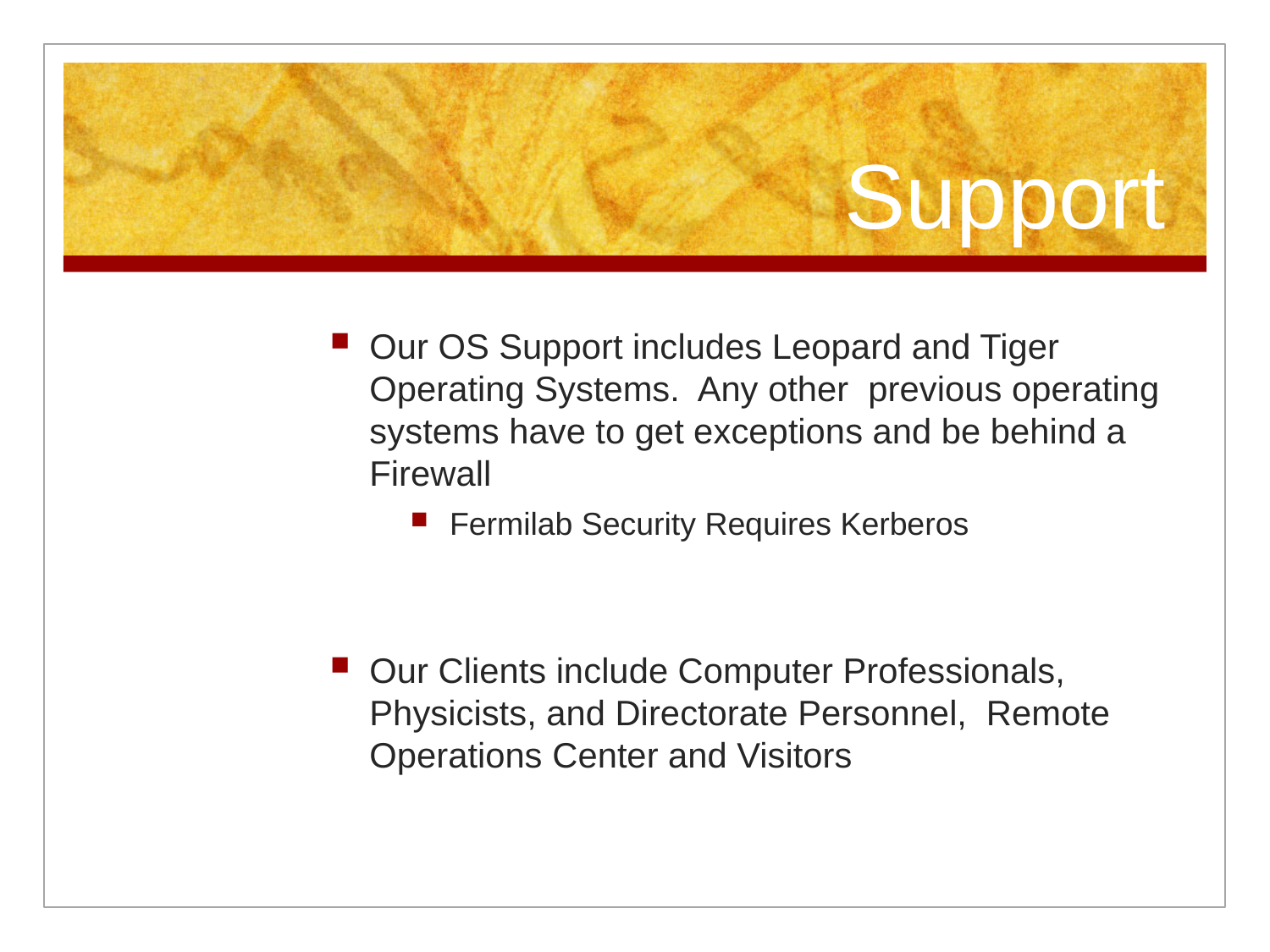

# Support
Our OS Support includes Leopard and Tiger Operating Systems.  Any other  previous operating systems have to get exceptions and be behind a Firewall
Fermilab Security Requires Kerberos

Our Clients include Computer Professionals, Physicists, and Directorate Personnel,  Remote Operations Center and Visitors